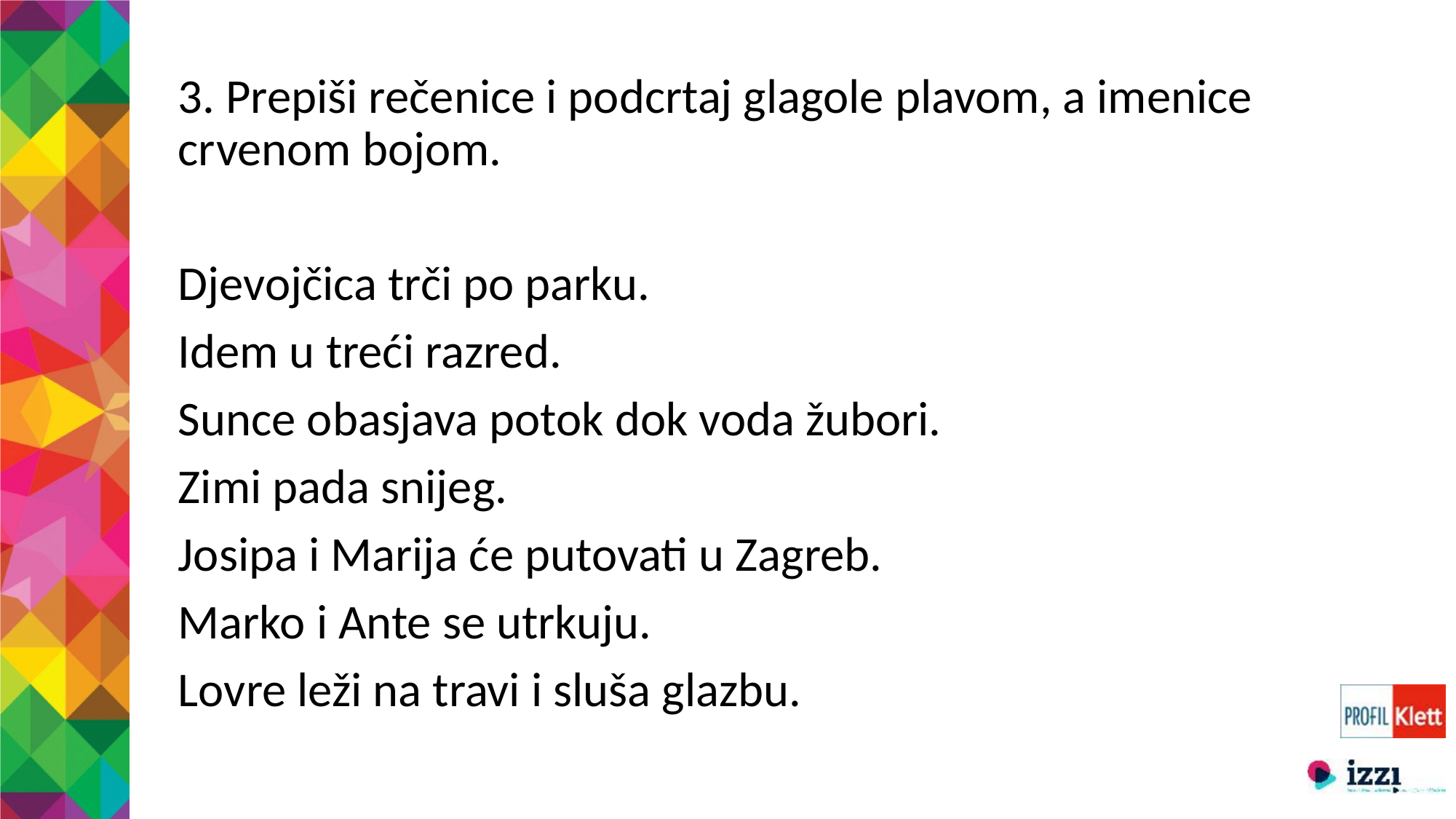

3. Prepiši rečenice i podcrtaj glagole plavom, a imenice crvenom bojom.

Djevojčica trči po parku.
Idem u treći razred.
Sunce obasjava potok dok voda žubori.
Zimi pada snijeg.
Josipa i Marija će putovati u Zagreb.
Marko i Ante se utrkuju.
Lovre leži na travi i sluša glazbu.